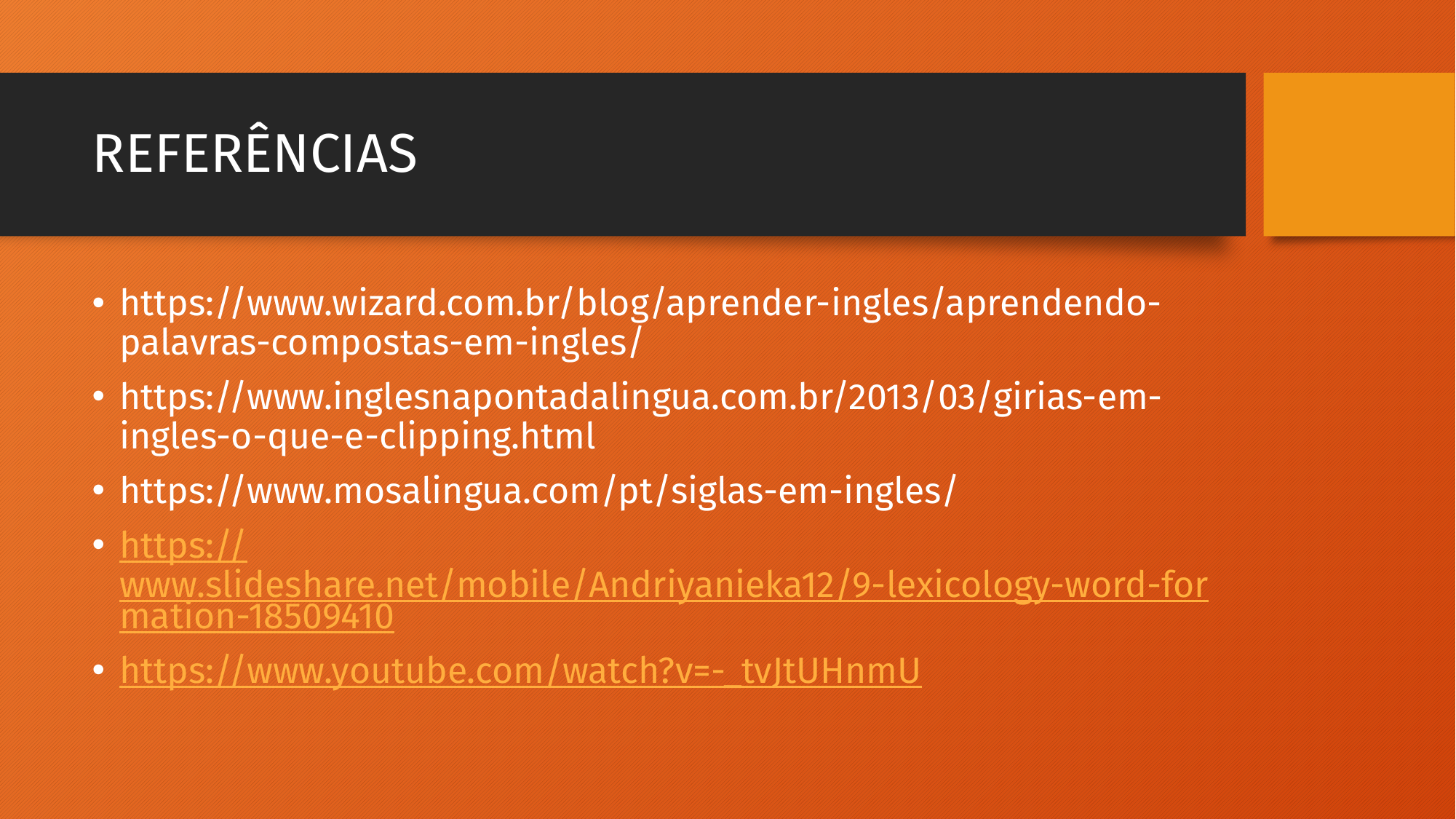

# REFERÊNCIAS
https://www.wizard.com.br/blog/aprender-ingles/aprendendo-palavras-compostas-em-ingles/
https://www.inglesnapontadalingua.com.br/2013/03/girias-em-ingles-o-que-e-clipping.html
https://www.mosalingua.com/pt/siglas-em-ingles/
https://www.slideshare.net/mobile/Andriyanieka12/9-lexicology-word-formation-18509410
https://www.youtube.com/watch?v=-_tvJtUHnmU